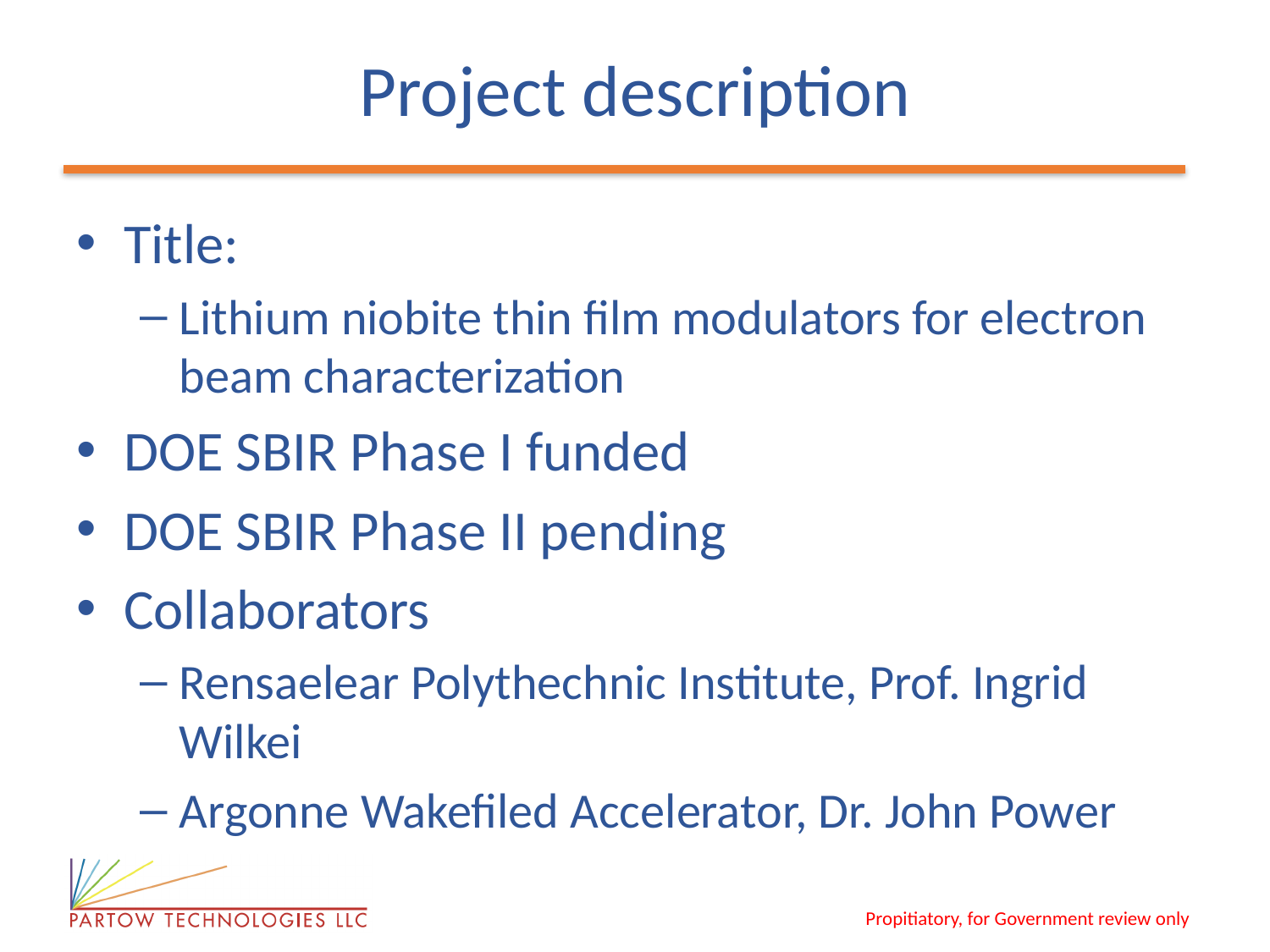

# Project description
Title:
Lithium niobite thin film modulators for electron beam characterization
DOE SBIR Phase I funded
DOE SBIR Phase II pending
Collaborators
Rensaelear Polythechnic Institute, Prof. Ingrid Wilkei
Argonne Wakefiled Accelerator, Dr. John Power